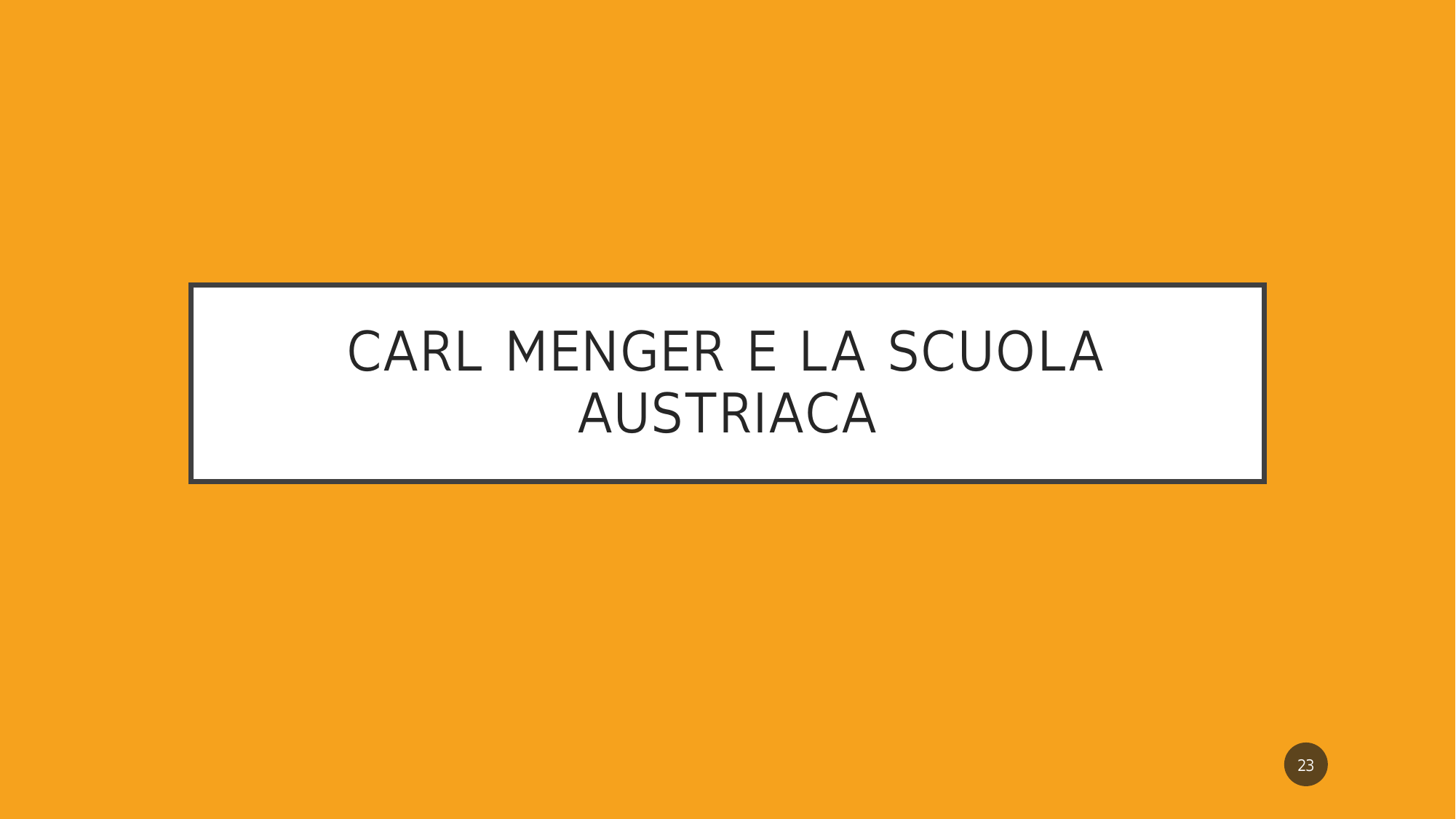

# Carl Menger e la scuola austriaca

23